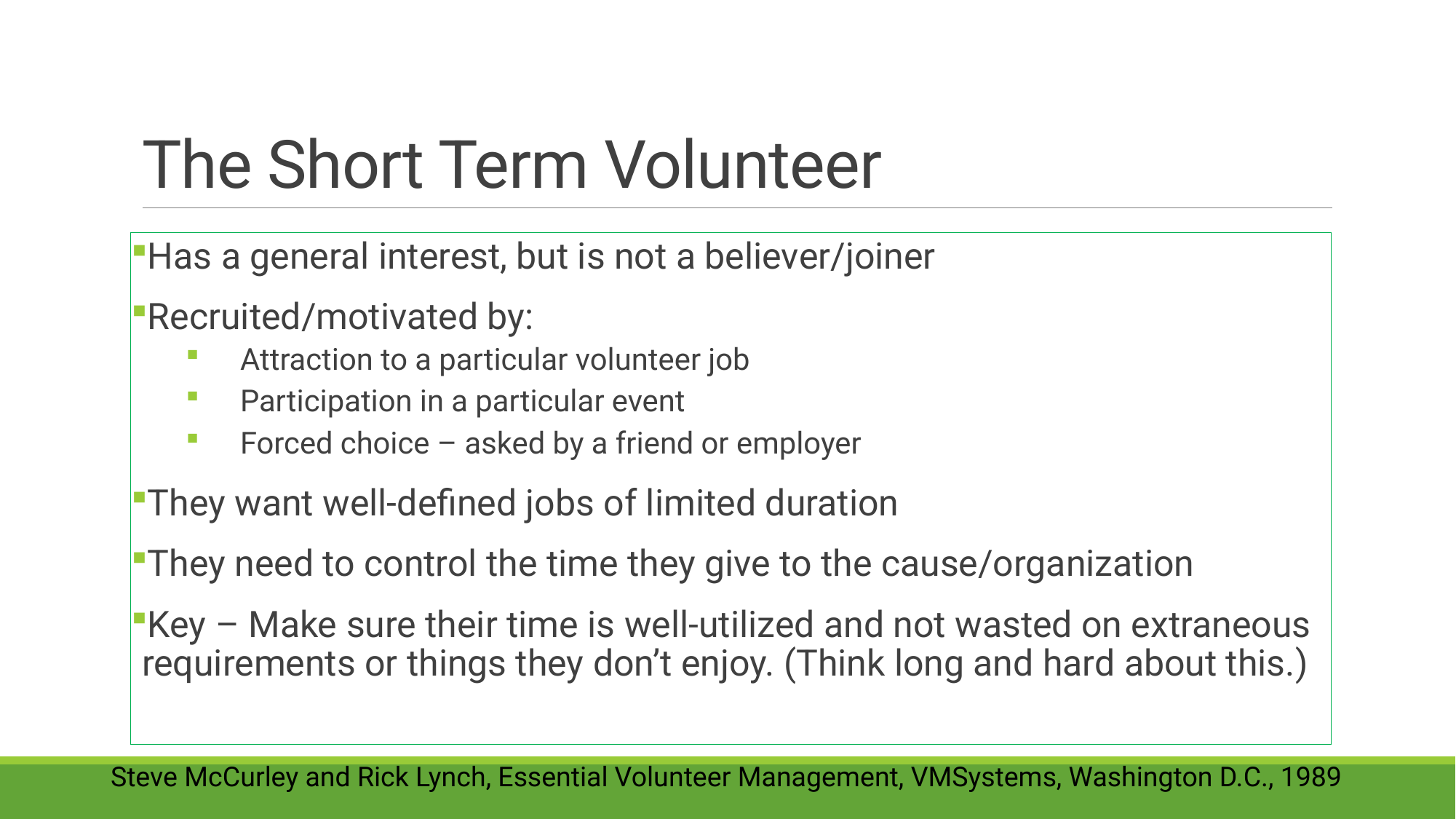

# The Short Term Volunteer
Has a general interest, but is not a believer/joiner
Recruited/motivated by:
Attraction to a particular volunteer job
Participation in a particular event
Forced choice – asked by a friend or employer
They want well-defined jobs of limited duration
They need to control the time they give to the cause/organization
Key – Make sure their time is well-utilized and not wasted on extraneous requirements or things they don’t enjoy. (Think long and hard about this.)
Steve McCurley and Rick Lynch, Essential Volunteer Management, VMSystems, Washington D.C., 1989